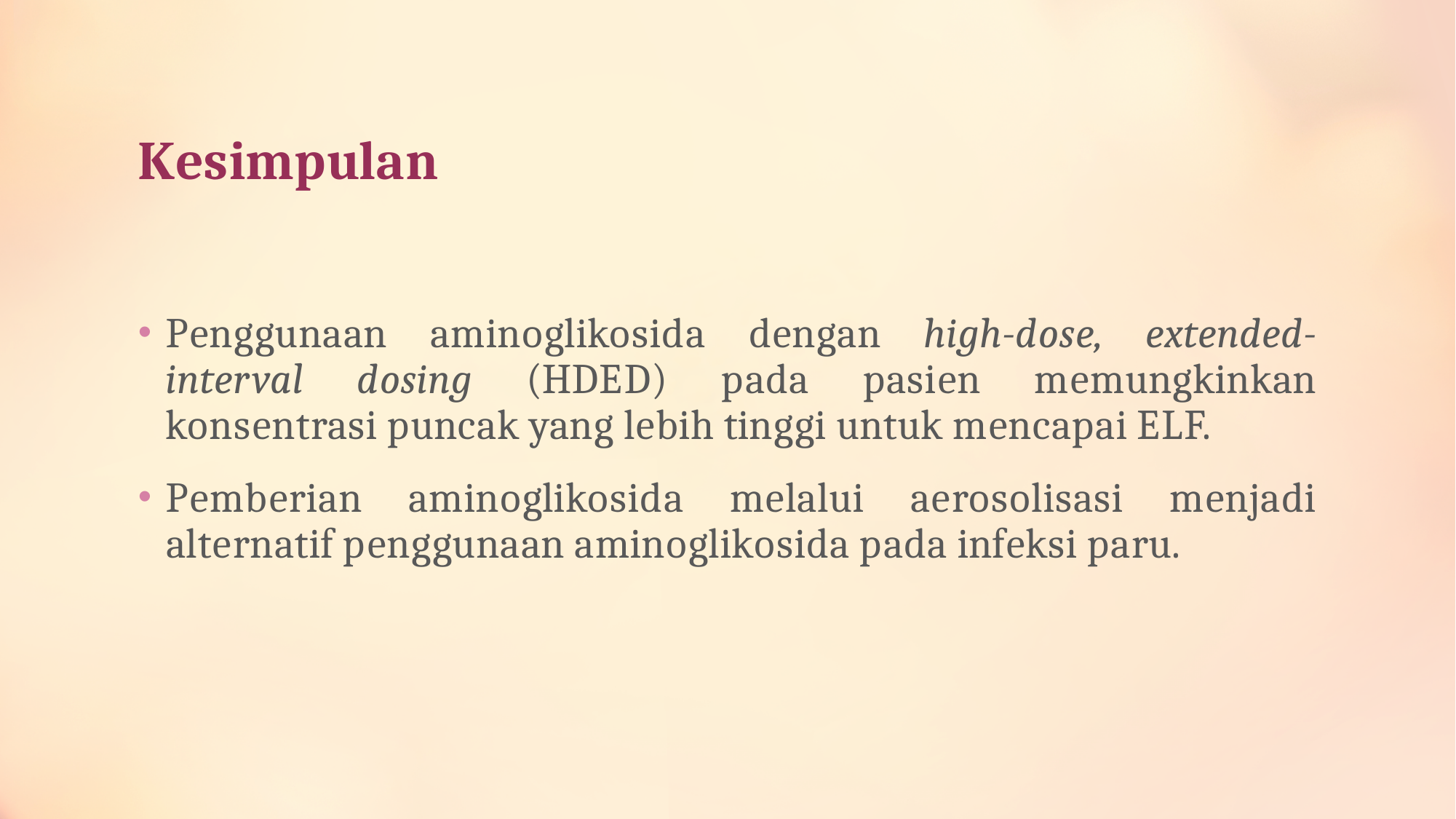

# Kesimpulan

Penggunaan aminoglikosida dengan high-dose, extended-interval dosing (HDED) pada pasien memungkinkan konsentrasi puncak yang lebih tinggi untuk mencapai ELF.
Pemberian aminoglikosida melalui aerosolisasi menjadi alternatif penggunaan aminoglikosida pada infeksi paru.